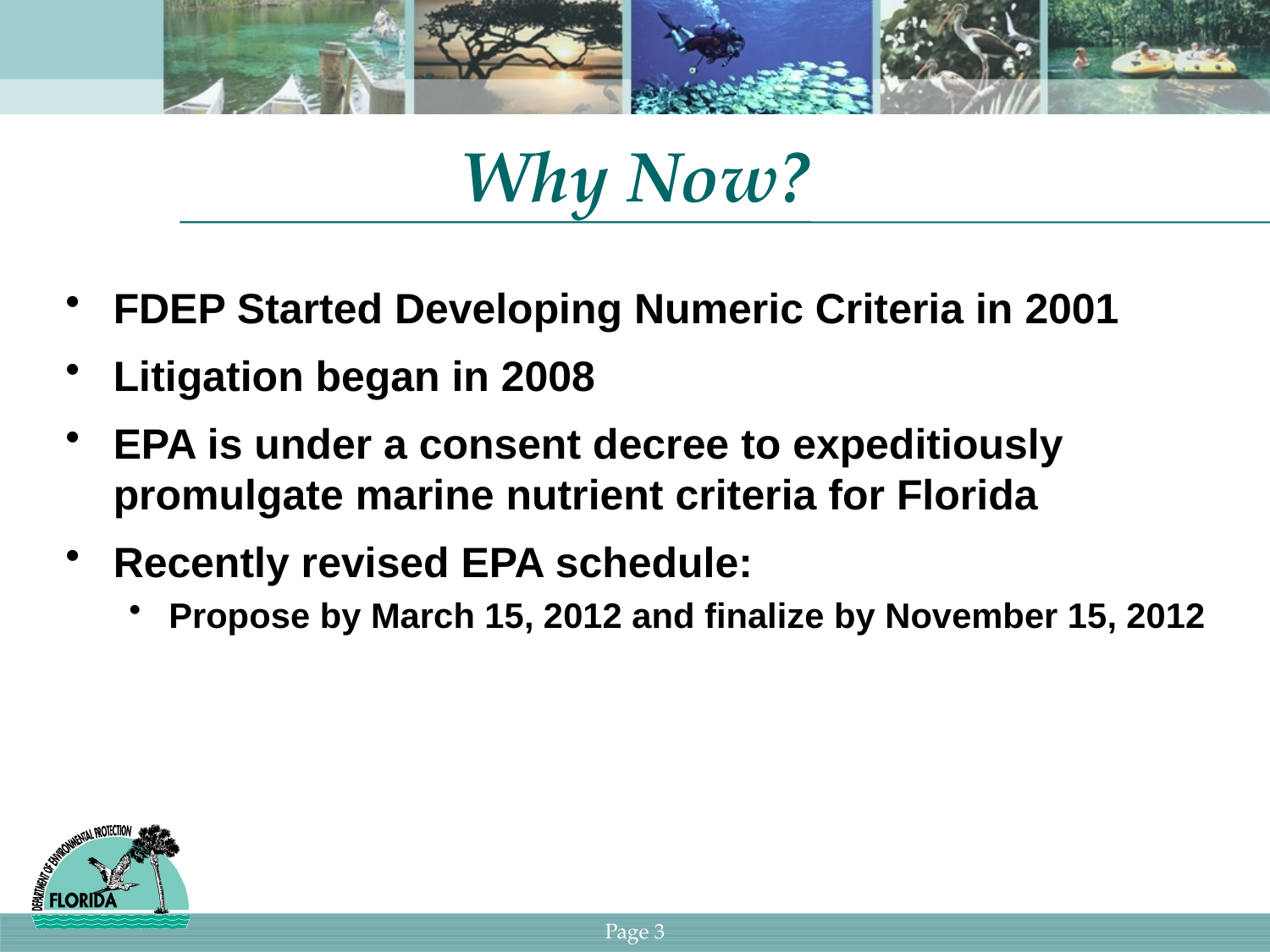

# Why Now?
FDEP Started Developing Numeric Criteria in 2001
Litigation began in 2008
EPA is under a consent decree to expeditiously promulgate marine nutrient criteria for Florida
Recently revised EPA schedule:
Propose by March 15, 2012 and finalize by November 15, 2012